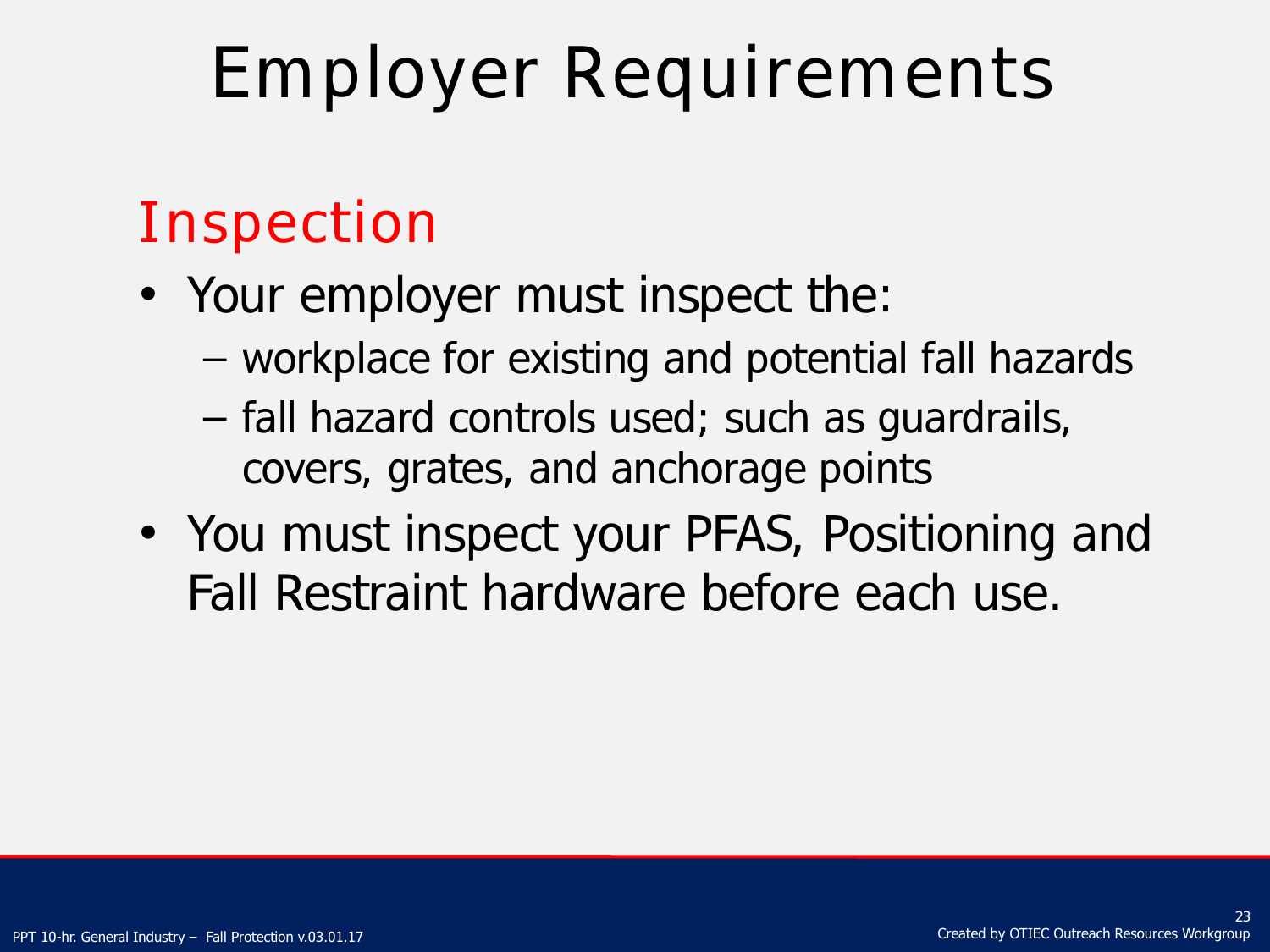

# Employer Requirements
Inspection
Your employer must inspect the:
workplace for existing and potential fall hazards
fall hazard controls used; such as guardrails, covers, grates, and anchorage points
You must inspect your PFAS, Positioning and Fall Restraint hardware before each use.